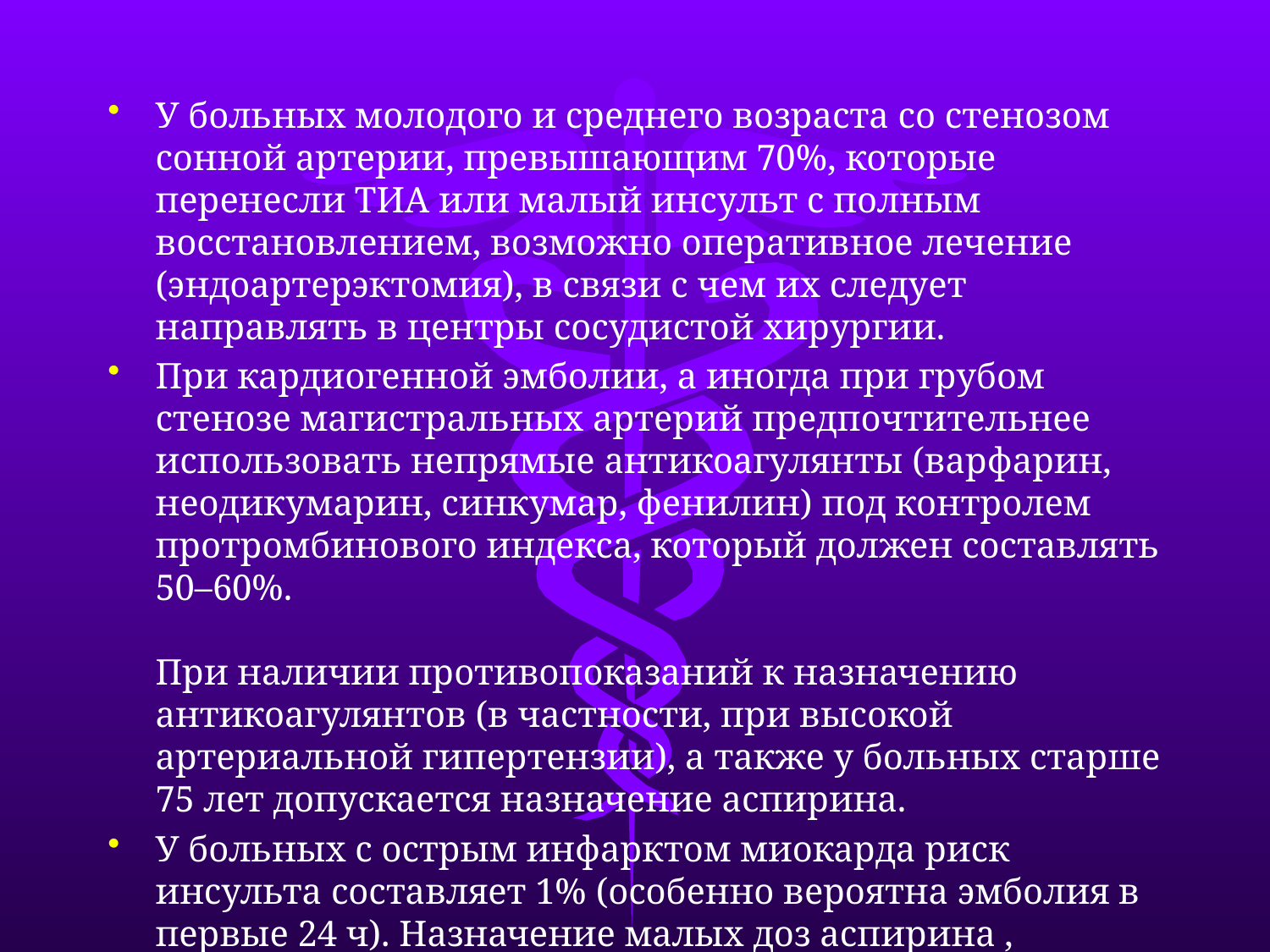

У больных молодого и среднего возраста со стенозом сонной артерии, превышающим 70%, которые перенесли ТИА или малый инсульт с полным восстановлением, возможно оперативное лечение (эндоартерэктомия), в связи с чем их следует направлять в центры сосудистой хирургии.
При кардиогенной эмболии, а иногда при грубом стенозе магистральных артерий предпочтительнее использовать непрямые антикоагулянты (варфарин, неодикумарин, синкумар, фенилин) под контролем протромбинового индекса, который должен составлять 50–60%.
При наличии противопоказаний к назначению антикоагулянтов (в частности, при высокой артериальной гипертензии), а также у больных старше 75 лет допускается назначение аспирина.
У больных с острым инфарктом миокарда риск инсульта составляет 1% (особенно вероятна эмболия в первые 24 ч). Назначение малых доз аспирина , начиная с первых часов заболевания, снижает риск инсульта почти на 50%.